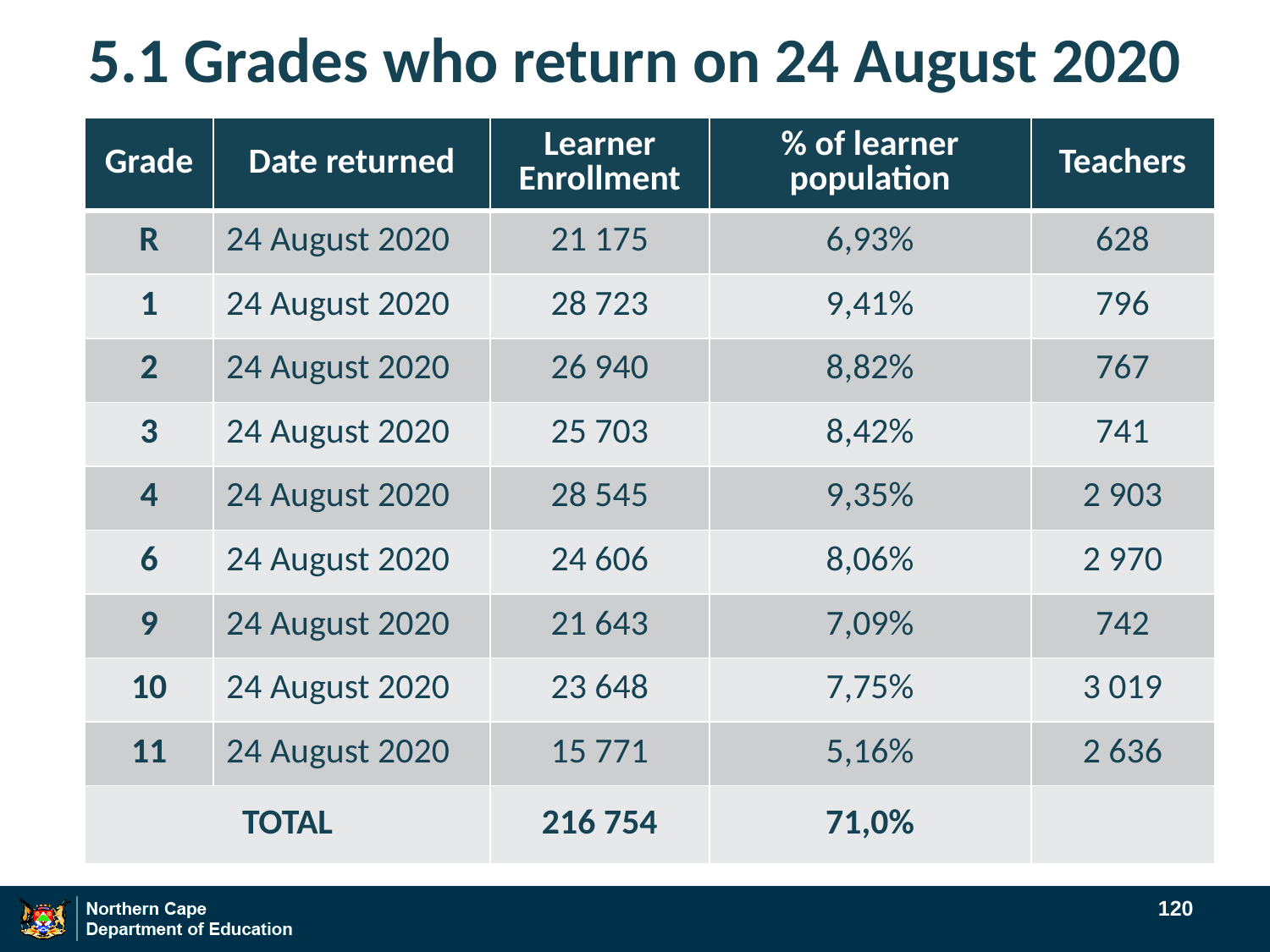

# 5.1 Grades who return on 24 August 2020
| Grade | Date returned | Learner Enrollment | % of learner population | Teachers |
| --- | --- | --- | --- | --- |
| R | 24 August 2020 | 21 175 | 6,93% | 628 |
| 1 | 24 August 2020 | 28 723 | 9,41% | 796 |
| 2 | 24 August 2020 | 26 940 | 8,82% | 767 |
| 3 | 24 August 2020 | 25 703 | 8,42% | 741 |
| 4 | 24 August 2020 | 28 545 | 9,35% | 2 903 |
| 6 | 24 August 2020 | 24 606 | 8,06% | 2 970 |
| 9 | 24 August 2020 | 21 643 | 7,09% | 742 |
| 10 | 24 August 2020 | 23 648 | 7,75% | 3 019 |
| 11 | 24 August 2020 | 15 771 | 5,16% | 2 636 |
| TOTAL |  | 216 754 | 71,0% |  |
120